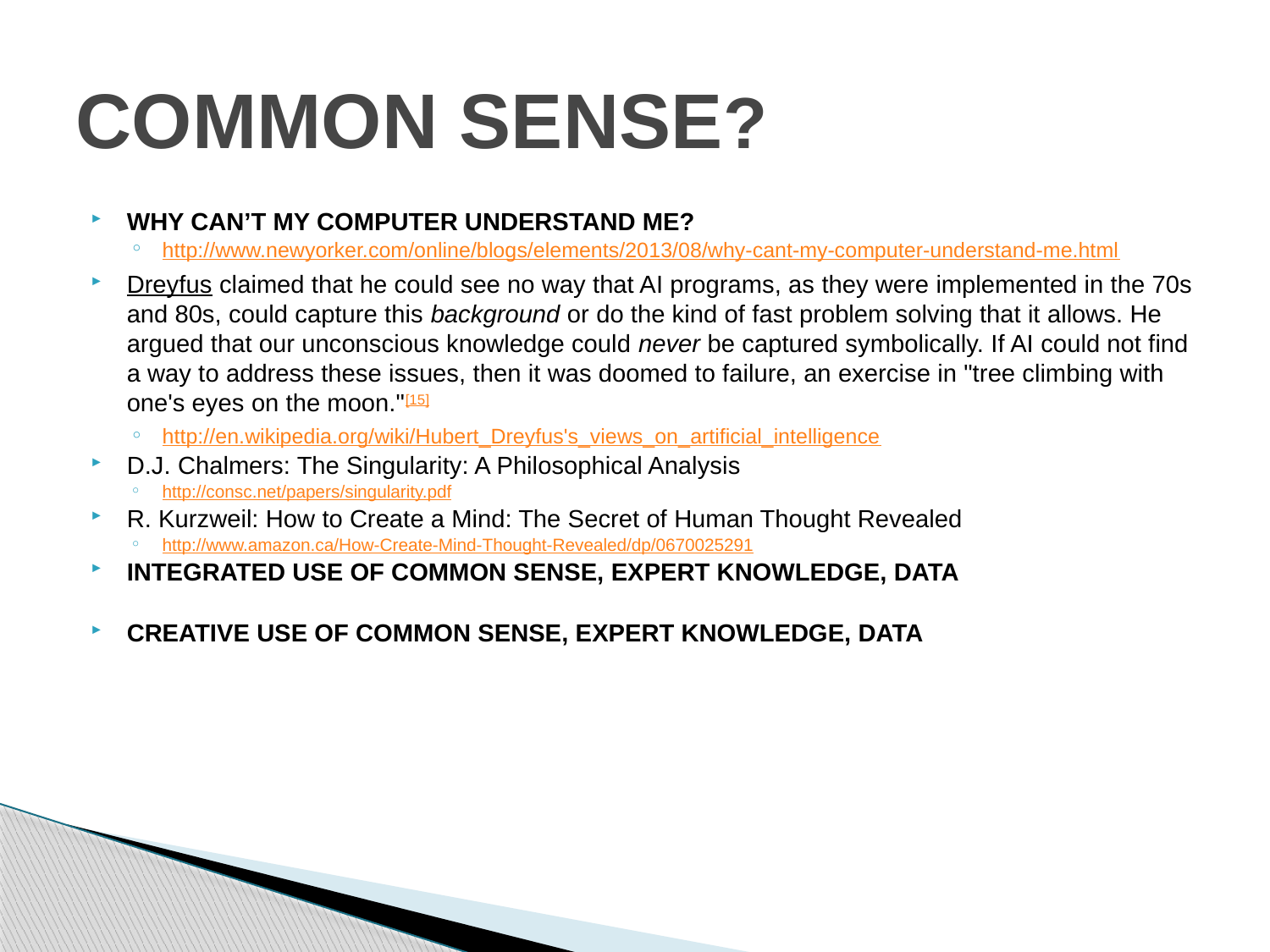

# COMMON SENSE?
WHY CAN’T MY COMPUTER UNDERSTAND ME?
http://www.newyorker.com/online/blogs/elements/2013/08/why-cant-my-computer-understand-me.html
Dreyfus claimed that he could see no way that AI programs, as they were implemented in the 70s and 80s, could capture this background or do the kind of fast problem solving that it allows. He argued that our unconscious knowledge could never be captured symbolically. If AI could not find a way to address these issues, then it was doomed to failure, an exercise in "tree climbing with one's eyes on the moon."[15]
http://en.wikipedia.org/wiki/Hubert_Dreyfus's_views_on_artificial_intelligence
D.J. Chalmers: The Singularity: A Philosophical Analysis
http://consc.net/papers/singularity.pdf
R. Kurzweil: How to Create a Mind: The Secret of Human Thought Revealed
http://www.amazon.ca/How-Create-Mind-Thought-Revealed/dp/0670025291
Integrated use of common sense, expert knowledge, data

Creative use of common sense, expert knowledge, data